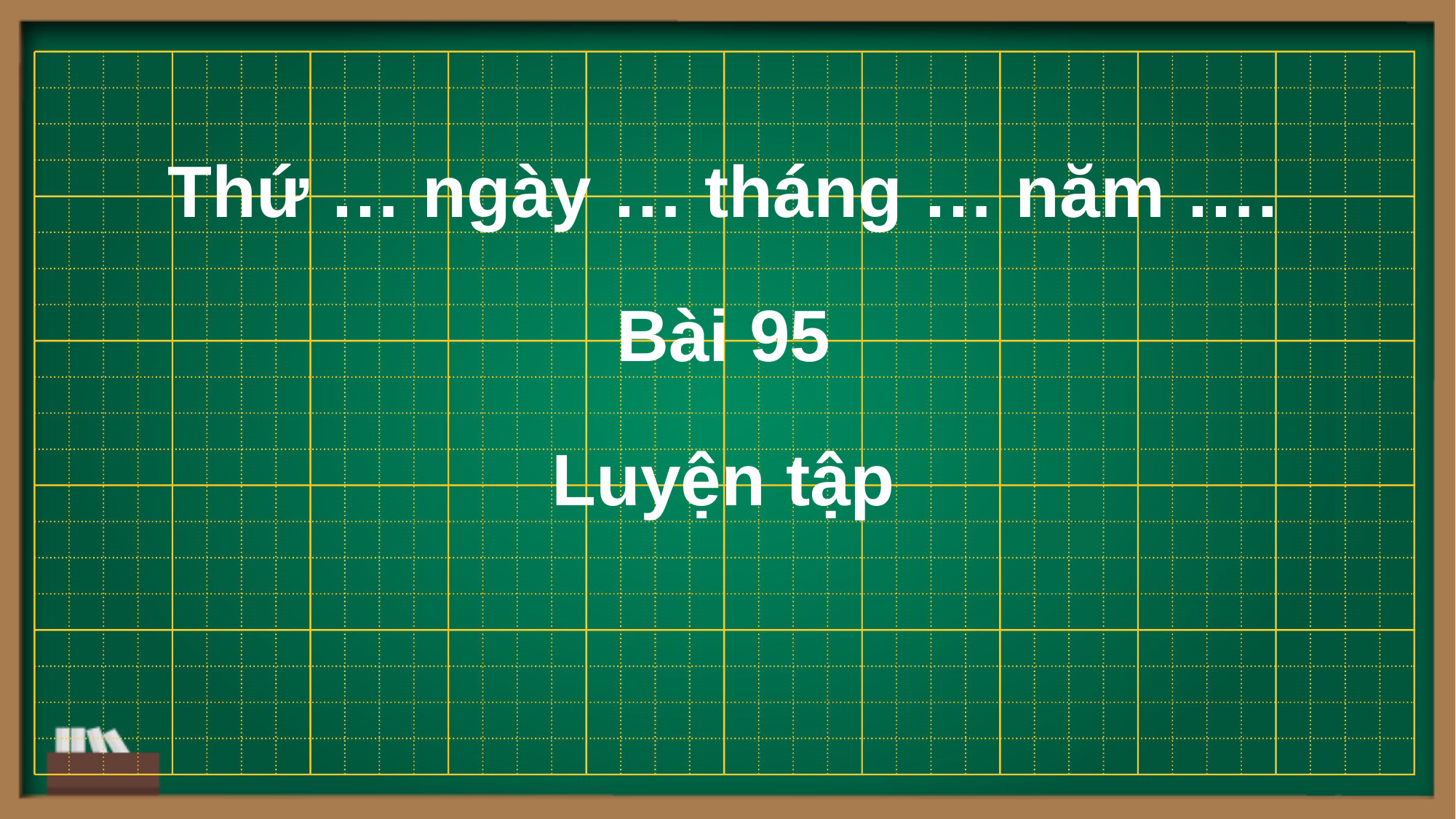

Thứ … ngày … tháng … năm ….
Bài 95
Luyện tập